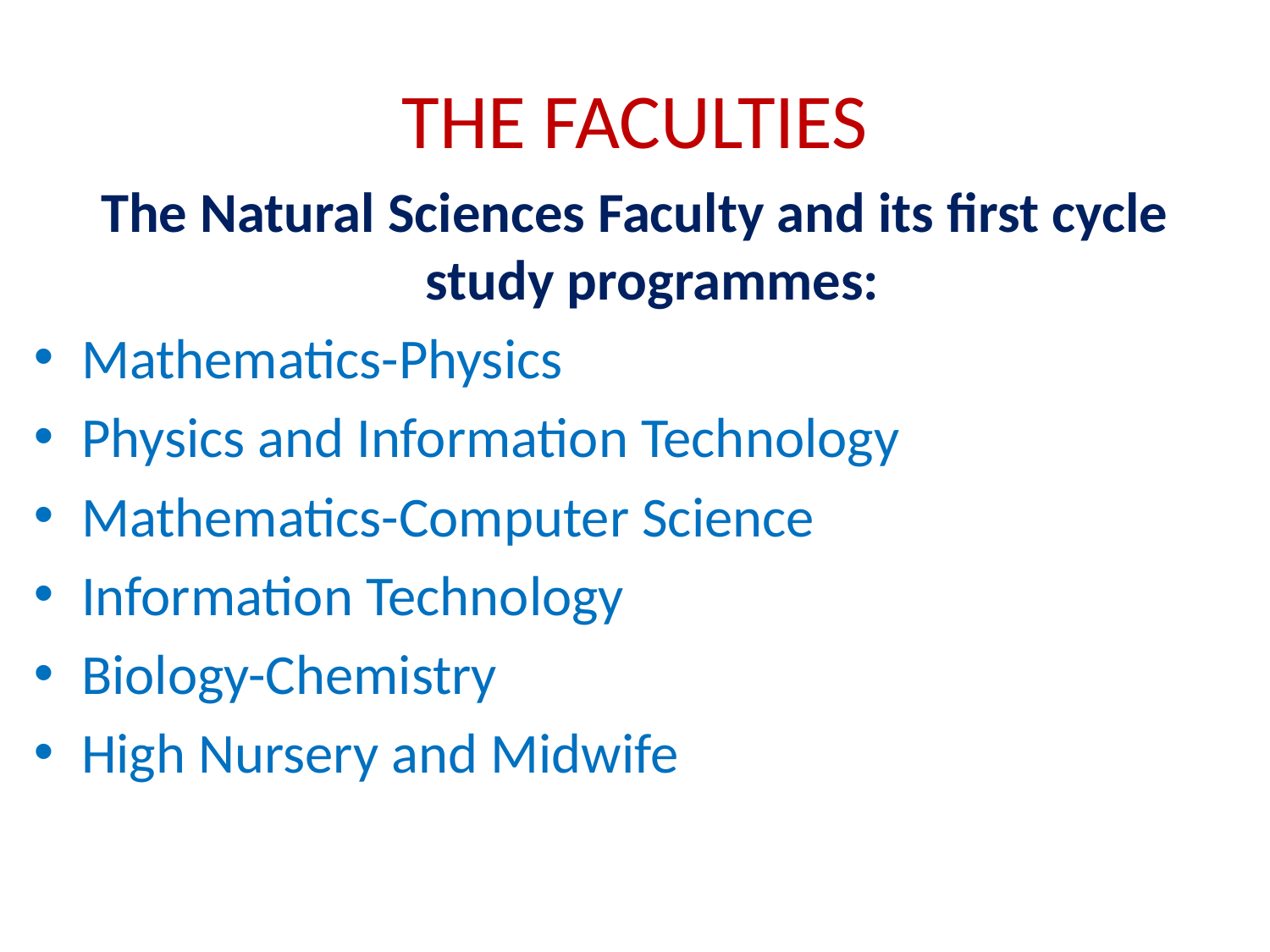

# THE FACULTIES
The Natural Sciences Faculty and its first cycle study programmes:
Mathematics-Physics
Physics and Information Technology
Mathematics-Computer Science
Information Technology
Biology-Chemistry
High Nursery and Midwife